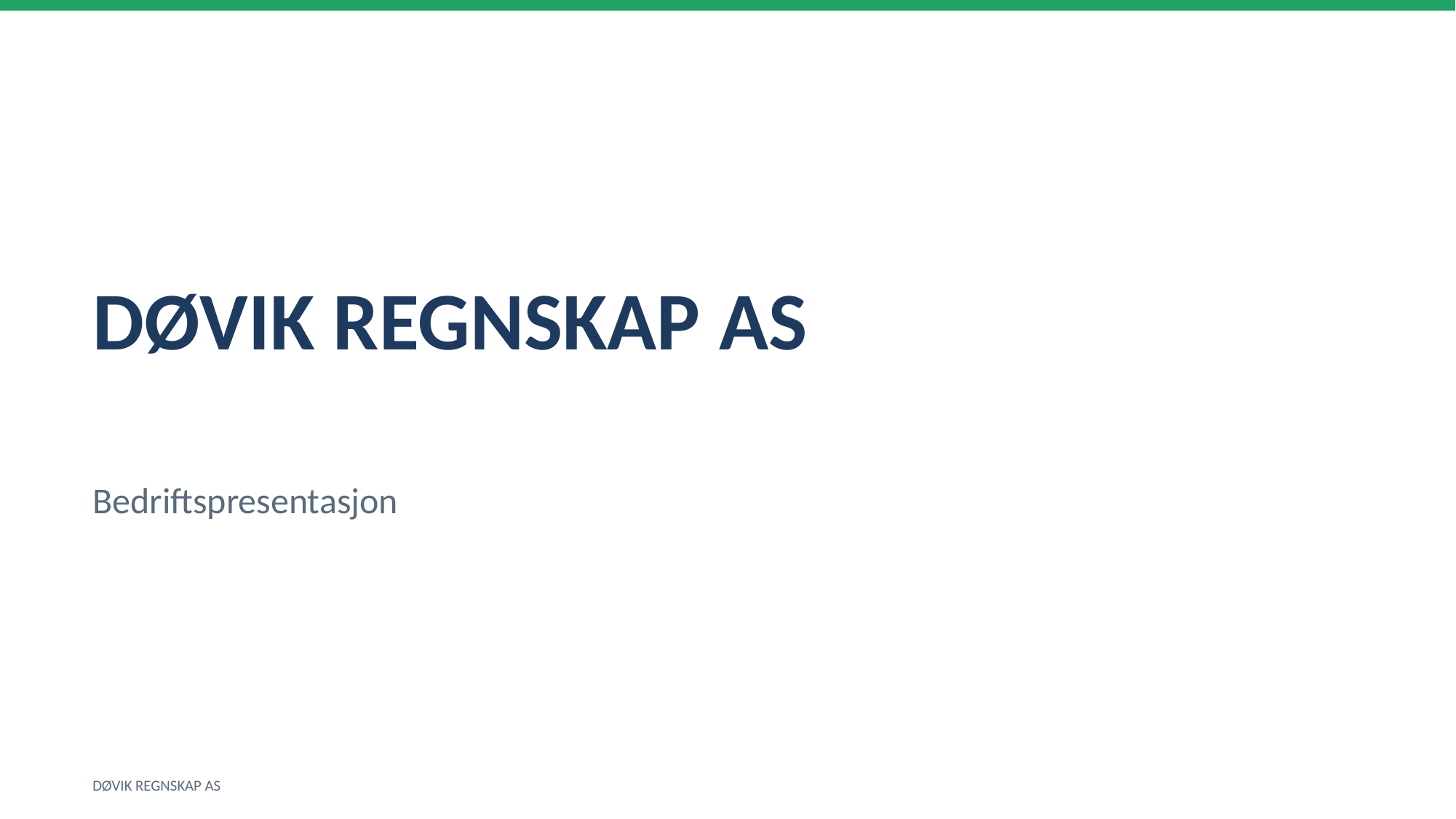

DØVIK REGNSKAP AS
Bedriftspresentasjon
DØVIK REGNSKAP AS